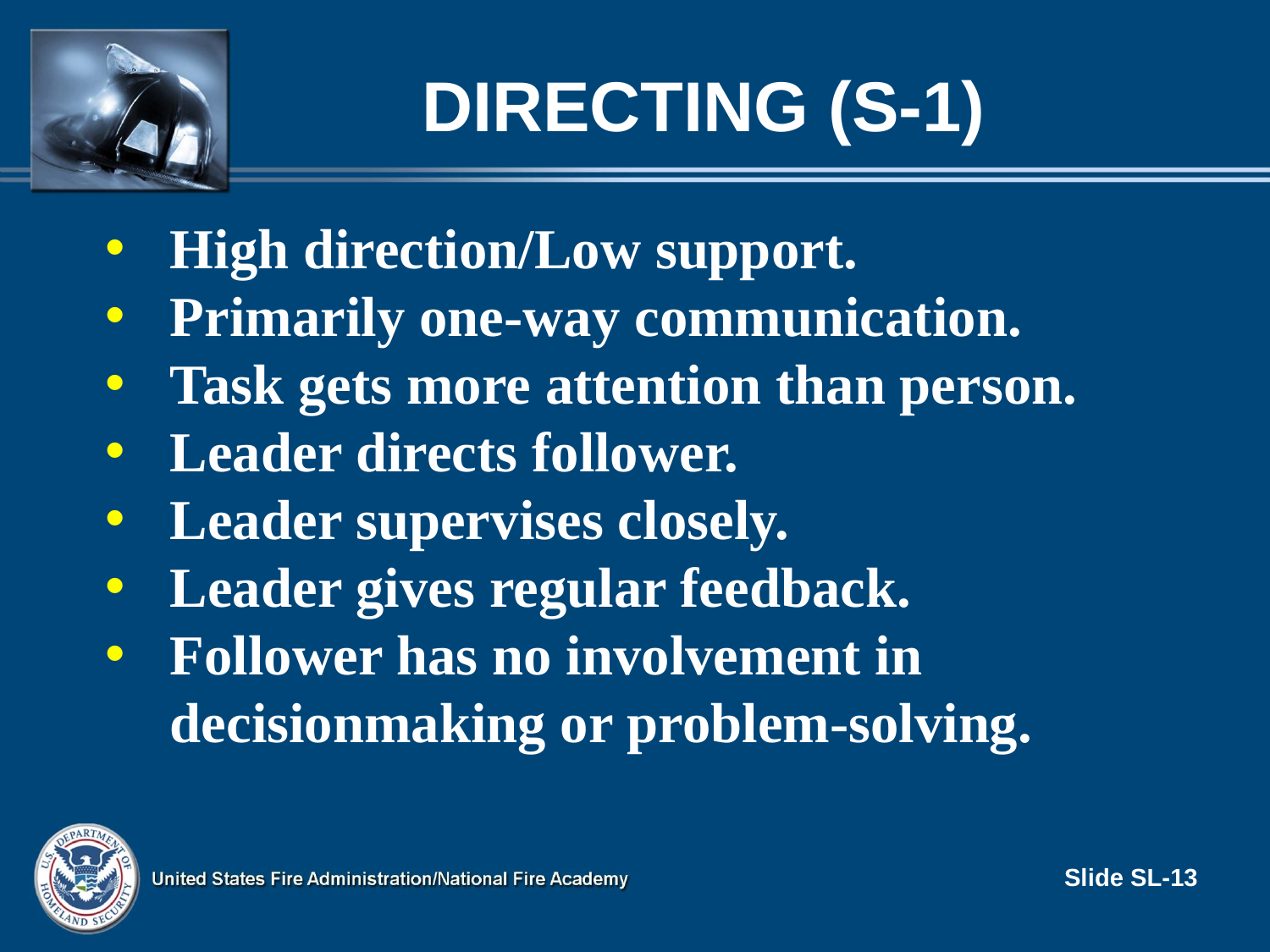

# Directing (S-1)
High direction/Low support.
Primarily one-way communication.
Task gets more attention than person.
Leader directs follower.
Leader supervises closely.
Leader gives regular feedback.
Follower has no involvement in decisionmaking or problem-solving.
Slide SL-13